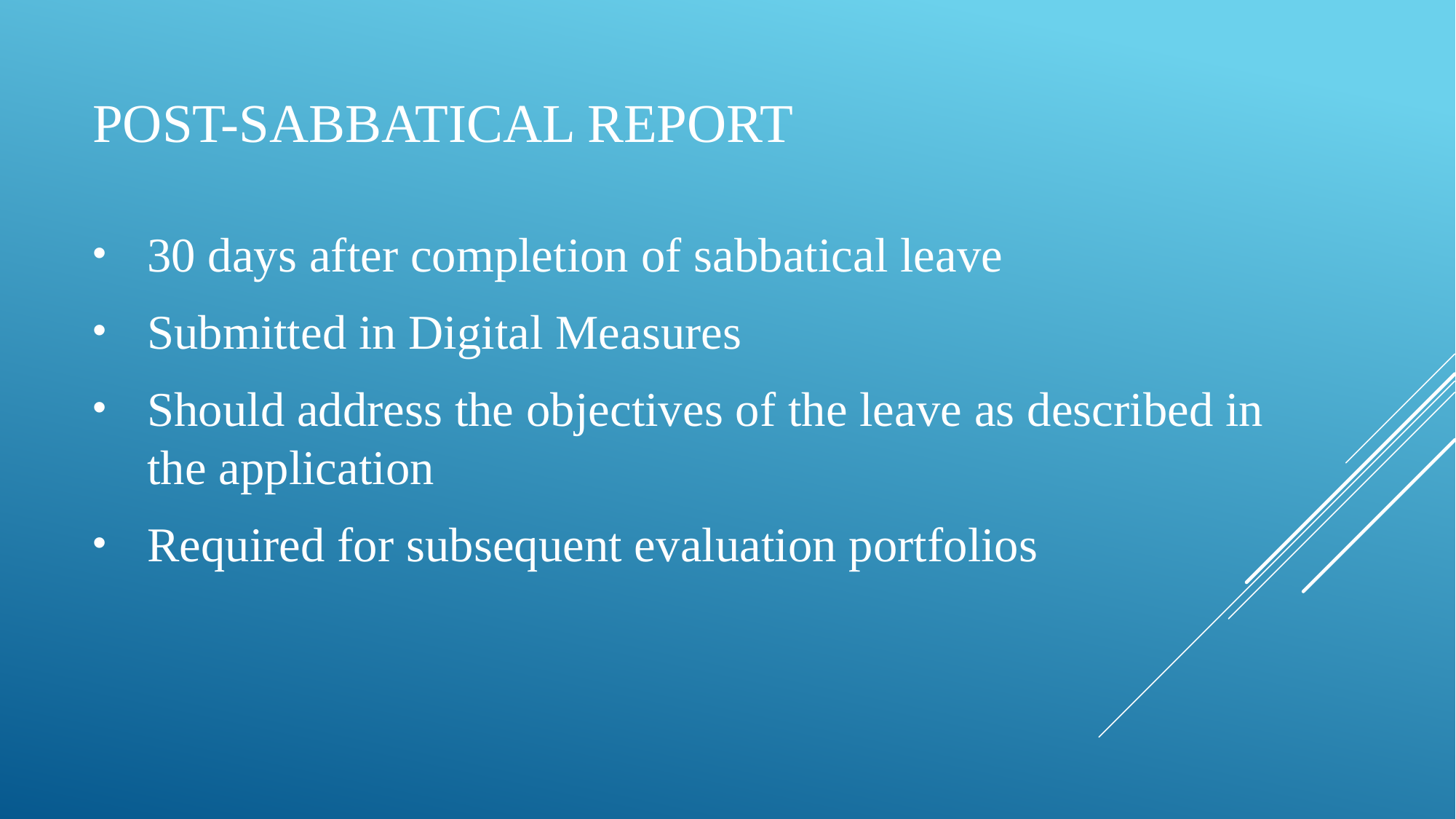

# Post-sabbatical report
30 days after completion of sabbatical leave
Submitted in Digital Measures
Should address the objectives of the leave as described in the application
Required for subsequent evaluation portfolios